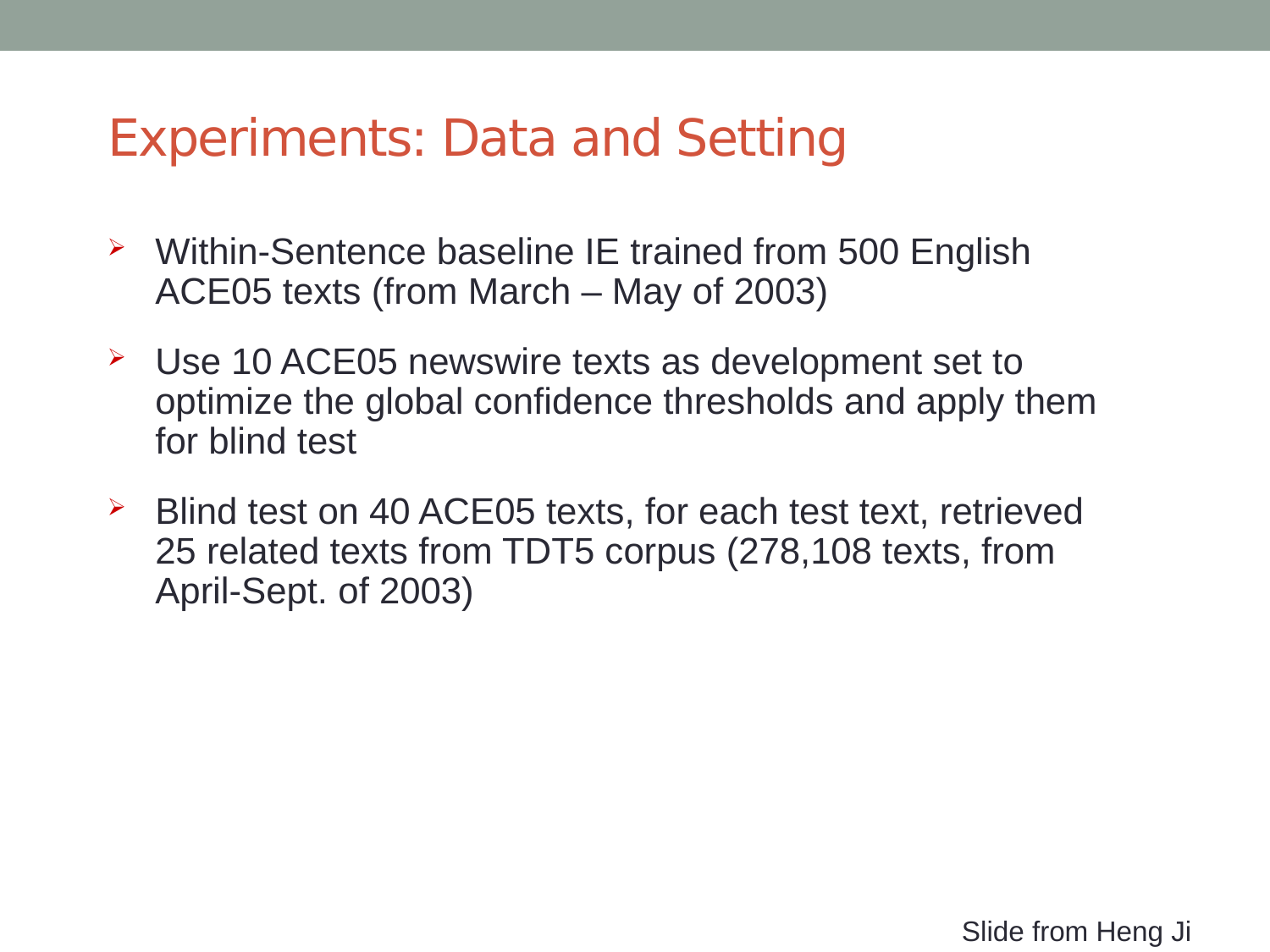

# Experiments: Data and Setting
Within-Sentence baseline IE trained from 500 English ACE05 texts (from March – May of 2003)

Use 10 ACE05 newswire texts as development set to optimize the global confidence thresholds and apply them for blind test

Blind test on 40 ACE05 texts, for each test text, retrieved 25 related texts from TDT5 corpus (278,108 texts, from April-Sept. of 2003)

Slide from Heng Ji